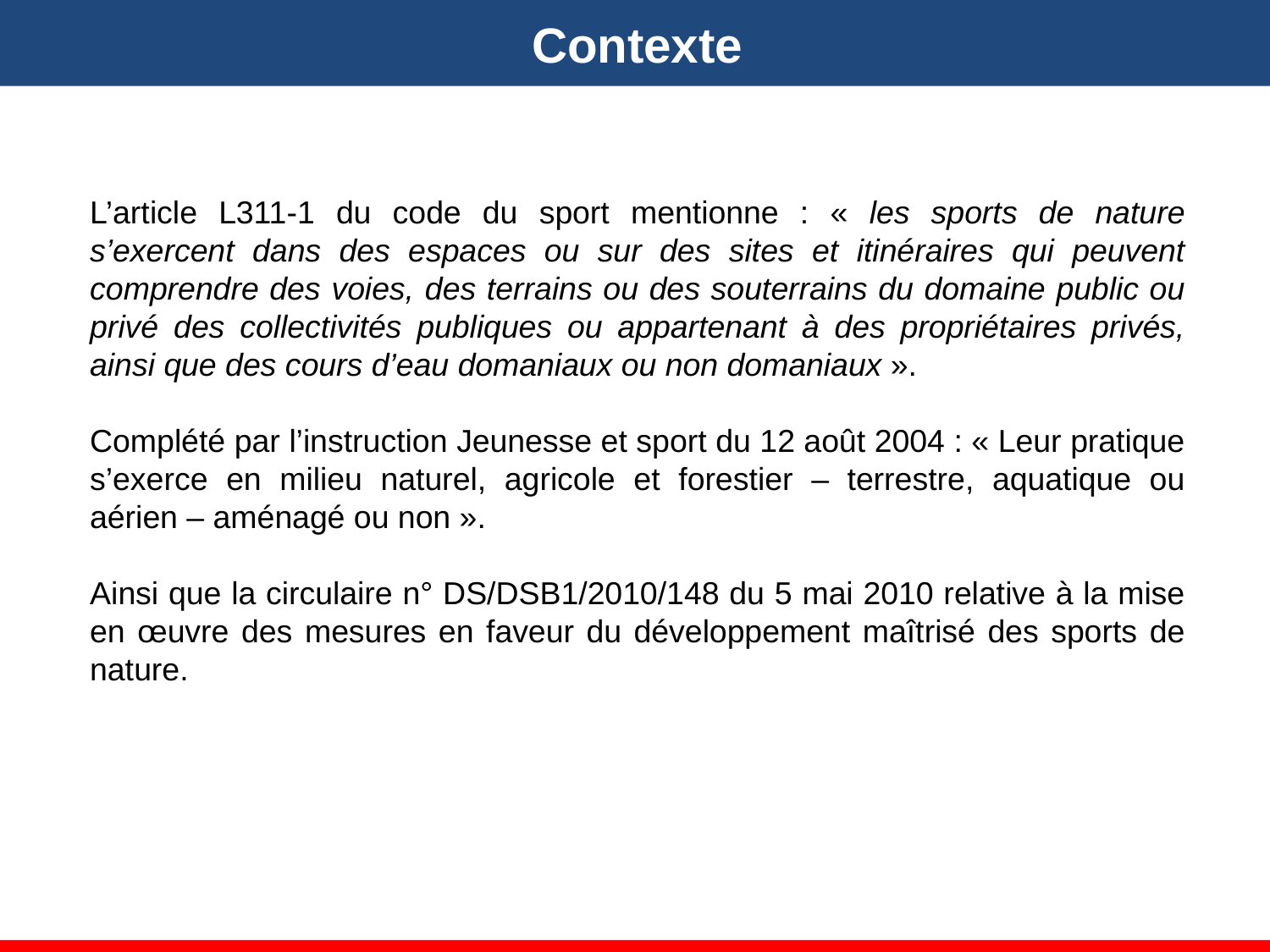

Contexte
L’article L311-1 du code du sport mentionne : « les sports de nature s’exercent dans des espaces ou sur des sites et itinéraires qui peuvent comprendre des voies, des terrains ou des souterrains du domaine public ou privé des collectivités publiques ou appartenant à des propriétaires privés, ainsi que des cours d’eau domaniaux ou non domaniaux ».

Complété par l’instruction Jeunesse et sport du 12 août 2004 : « Leur pratique s’exerce en milieu naturel, agricole et forestier – terrestre, aquatique ou aérien – aménagé ou non ».

Ainsi que la circulaire n° DS/DSB1/2010/148 du 5 mai 2010 relative à la mise en œuvre des mesures en faveur du développement maîtrisé des sports de nature.